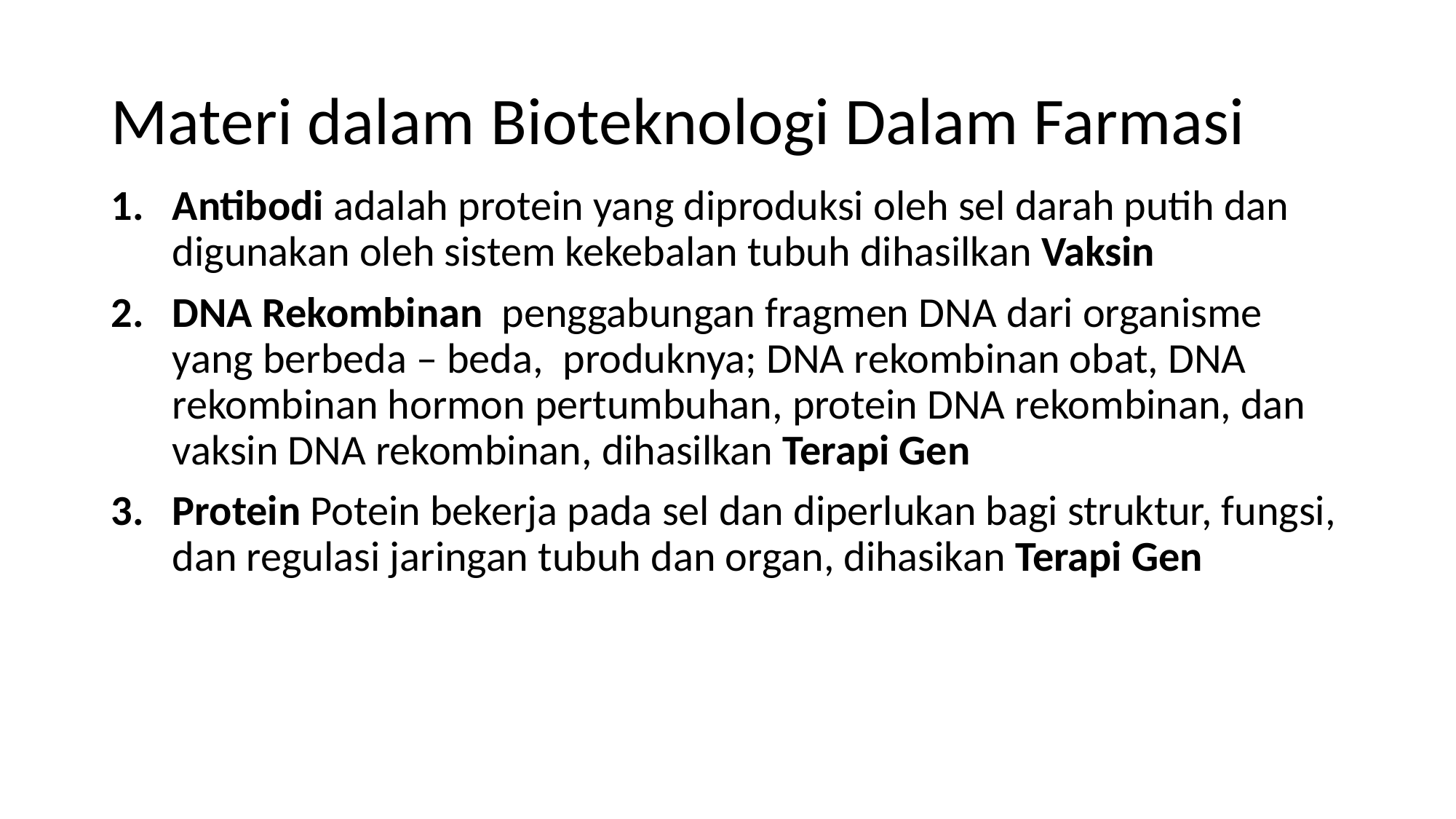

# Materi dalam Bioteknologi Dalam Farmasi
Antibodi adalah protein yang diproduksi oleh sel darah putih dan digunakan oleh sistem kekebalan tubuh dihasilkan Vaksin
DNA Rekombinan  penggabungan fragmen DNA dari organisme yang berbeda – beda,  produknya; DNA rekombinan obat, DNA rekombinan hormon pertumbuhan, protein DNA rekombinan, dan vaksin DNA rekombinan, dihasilkan Terapi Gen
Protein Potein bekerja pada sel dan diperlukan bagi struktur, fungsi, dan regulasi jaringan tubuh dan organ, dihasikan Terapi Gen